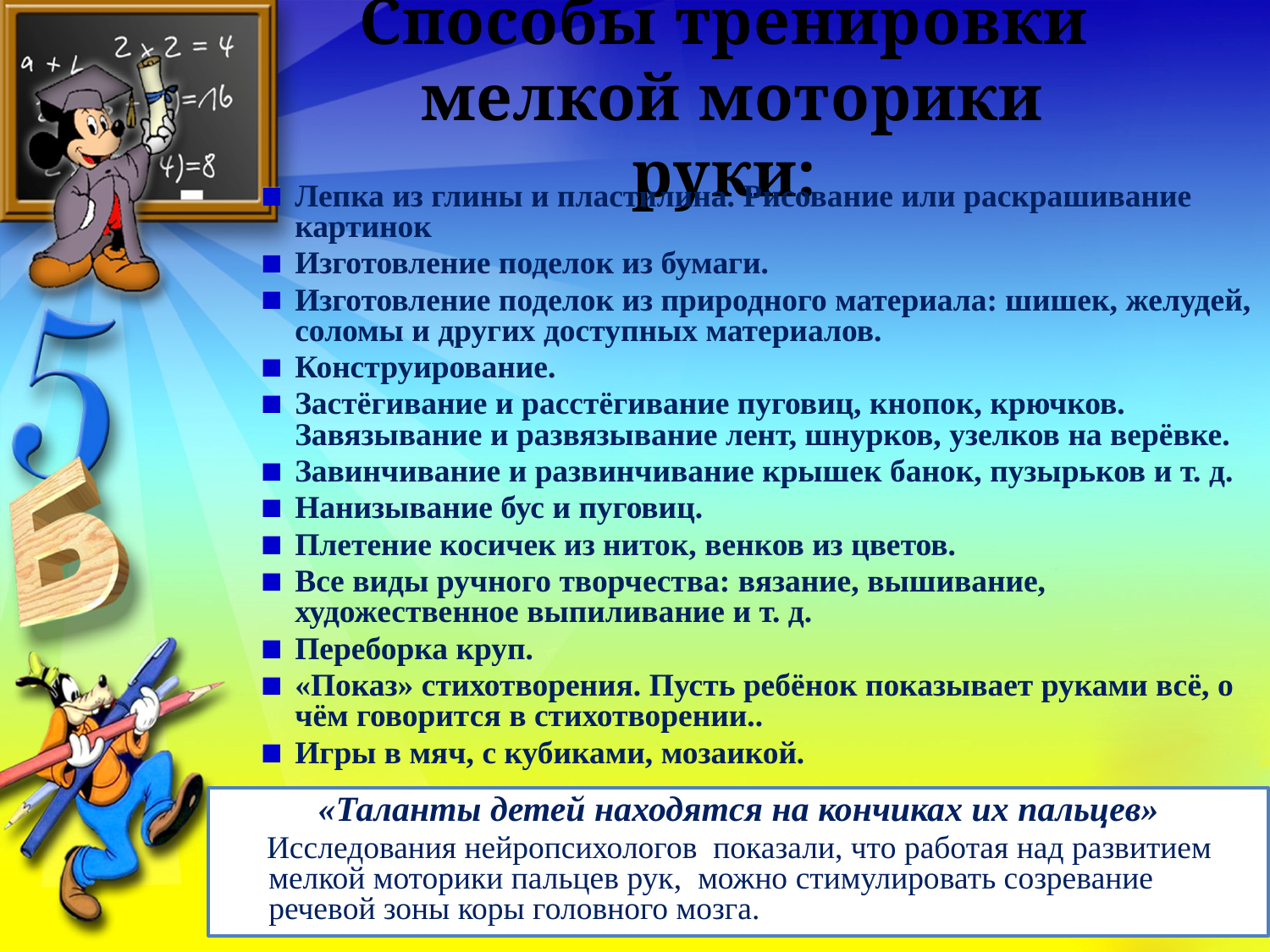

# Способы тренировки мелкой моторики руки:
Лепка из глины и пластилина. Рисование или раскрашивание картинок
Изготовление поделок из бумаги.
Изготовление поделок из природного материала: шишек, желудей, соломы и других доступных материалов.
Конструирование.
Застёгивание и расстёгивание пуговиц, кнопок, крючков. Завязывание и развязывание лент, шнурков, узелков на верёвке.
Завинчивание и развинчивание крышек банок, пузырьков и т. д.
Нанизывание бус и пуговиц.
Плетение косичек из ниток, венков из цветов.
Все виды ручного творчества: вязание, вышивание, художественное выпиливание и т. д.
Переборка круп.
«Показ» стихотворения. Пусть ребёнок показывает руками всё, о чём говорится в стихотворении..
Игры в мяч, с кубиками, мозаикой.
«Таланты детей находятся на кончиках их пальцев»
      Исследования нейропсихологов  показали, что работая над развитием мелкой моторики пальцев рук,  можно стимулировать созревание речевой зоны коры головного мозга.